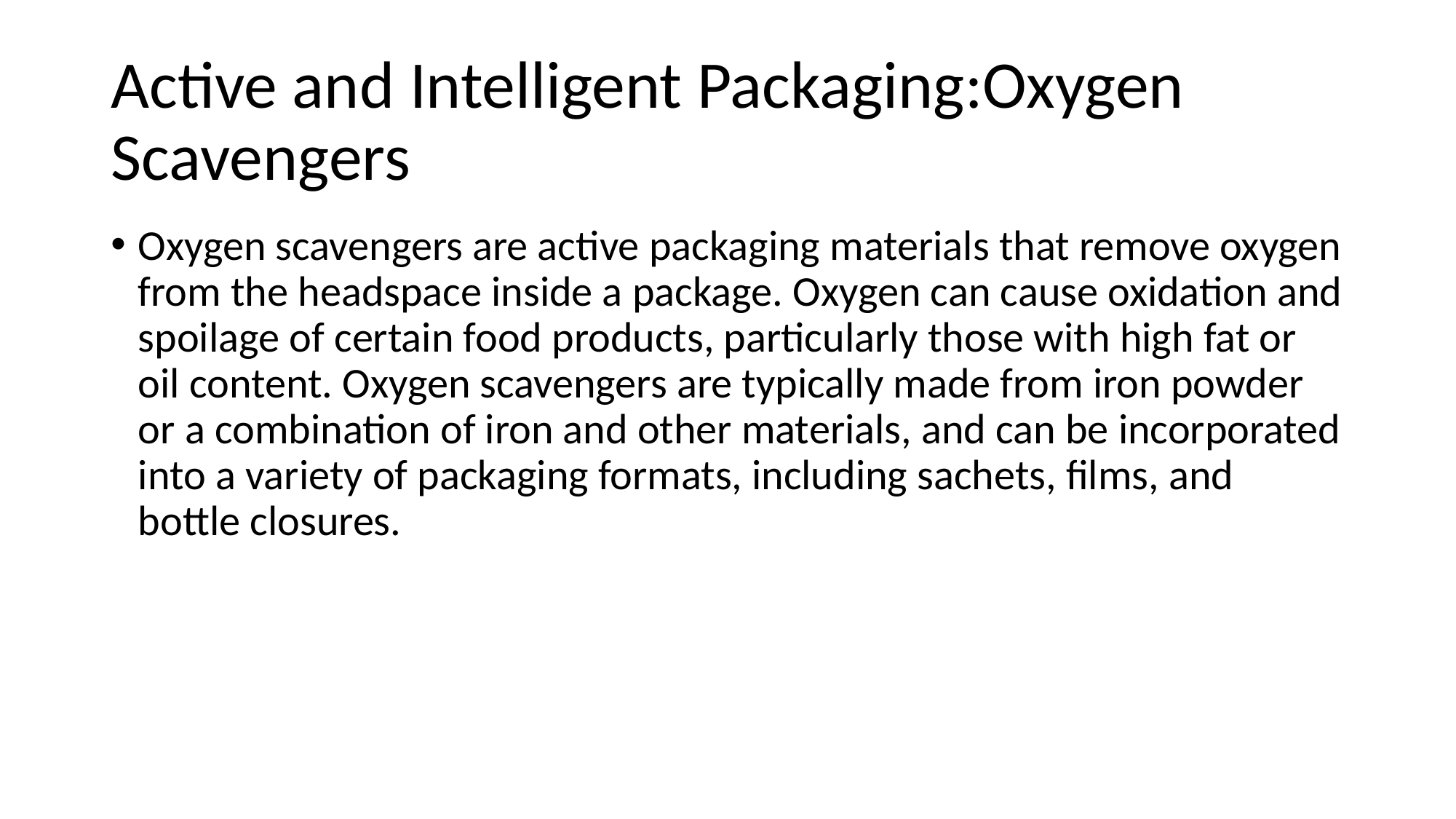

# Active and Intelligent Packaging:Oxygen Scavengers
Oxygen scavengers are active packaging materials that remove oxygen from the headspace inside a package. Oxygen can cause oxidation and spoilage of certain food products, particularly those with high fat or oil content. Oxygen scavengers are typically made from iron powder or a combination of iron and other materials, and can be incorporated into a variety of packaging formats, including sachets, films, and bottle closures.